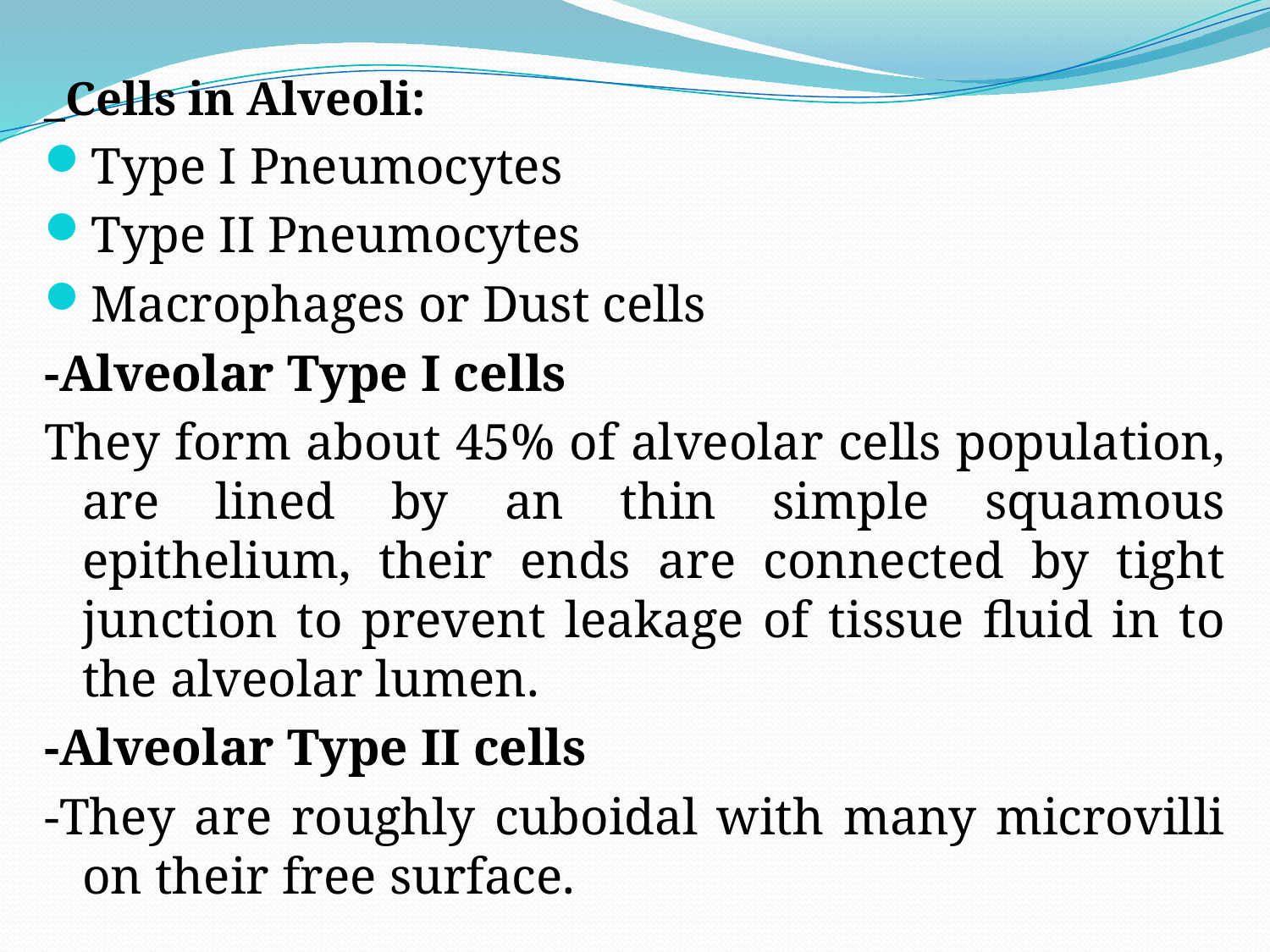

#
_Cells in Alveoli:
Type I Pneumocytes
Type II Pneumocytes
Macrophages or Dust cells
-Alveolar Type I cells
They form about 45% of alveolar cells population, are lined by an thin simple squamous epithelium, their ends are connected by tight junction to prevent leakage of tissue fluid in to the alveolar lumen.
-Alveolar Type II cells
-They are roughly cuboidal with many microvilli on their free surface.